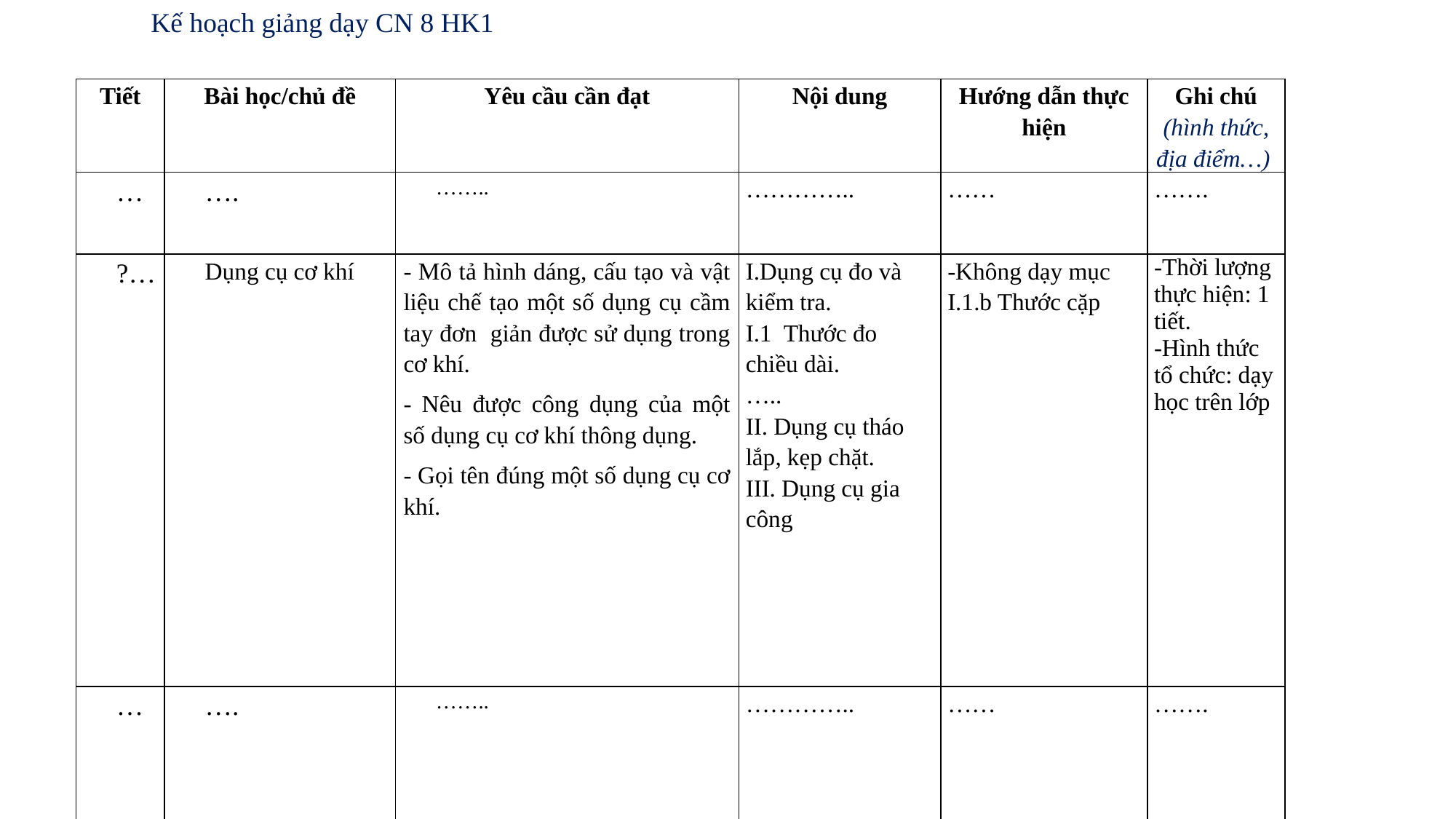

Kế hoạch giảng dạy CN 8 HK1
| Tiết | Bài học/chủ đề | Yêu cầu cần đạt | Nội dung | Hướng dẫn thực hiện | Ghi chú (hình thức, địa điểm…) |
| --- | --- | --- | --- | --- | --- |
| … | …. | …….. | ………….. | …… | ……. |
| ?… | Dụng cụ cơ khí | - Mô tả hình dáng, cấu tạo và vật liệu chế tạo một số dụng cụ cầm tay đơn giản được sử dụng trong cơ khí. - Nêu được công dụng của một số dụng cụ cơ khí thông dụng. - Gọi tên đúng một số dụng cụ cơ khí. | I.Dụng cụ đo và kiểm tra. I.1 Thước đo chiều dài. ….. II. Dụng cụ tháo lắp, kẹp chặt. III. Dụng cụ gia công | -Không dạy mục I.1.b Thước cặp | -Thời lượng thực hiện: 1 tiết. -Hình thức tổ chức: dạy học trên lớp |
| … | …. | …….. | ………….. | …… | ……. |